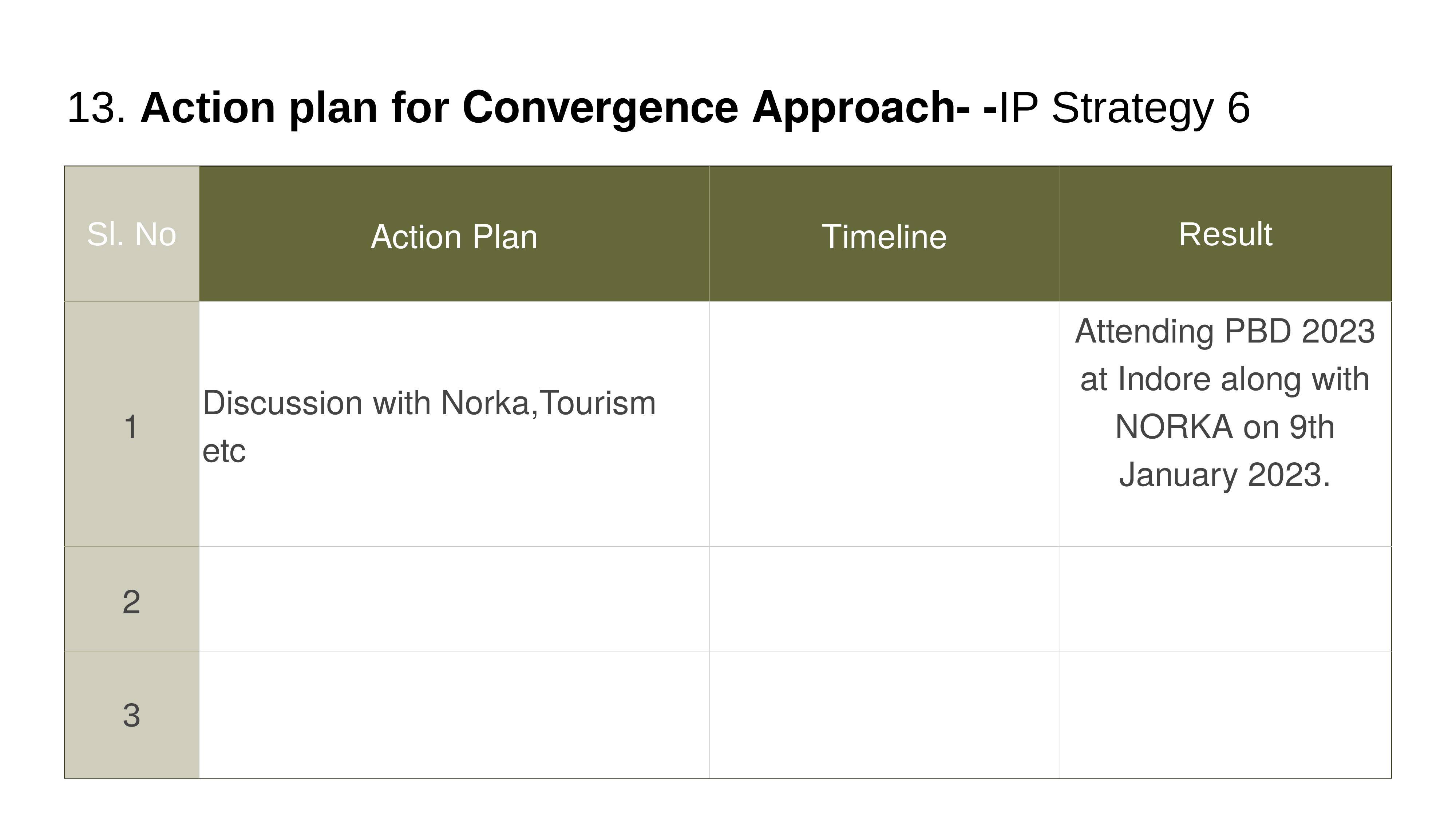

# 13. Action plan for Convergence Approach- -IP Strategy 6
| Sl. No | Action Plan | Timeline | Result |
| --- | --- | --- | --- |
| 1 | Discussion with Norka,Tourism etc |  | Attending PBD 2023 at Indore along with NORKA on 9th January 2023. |
| 2 |  |  |  |
| 3 |  |  |  |